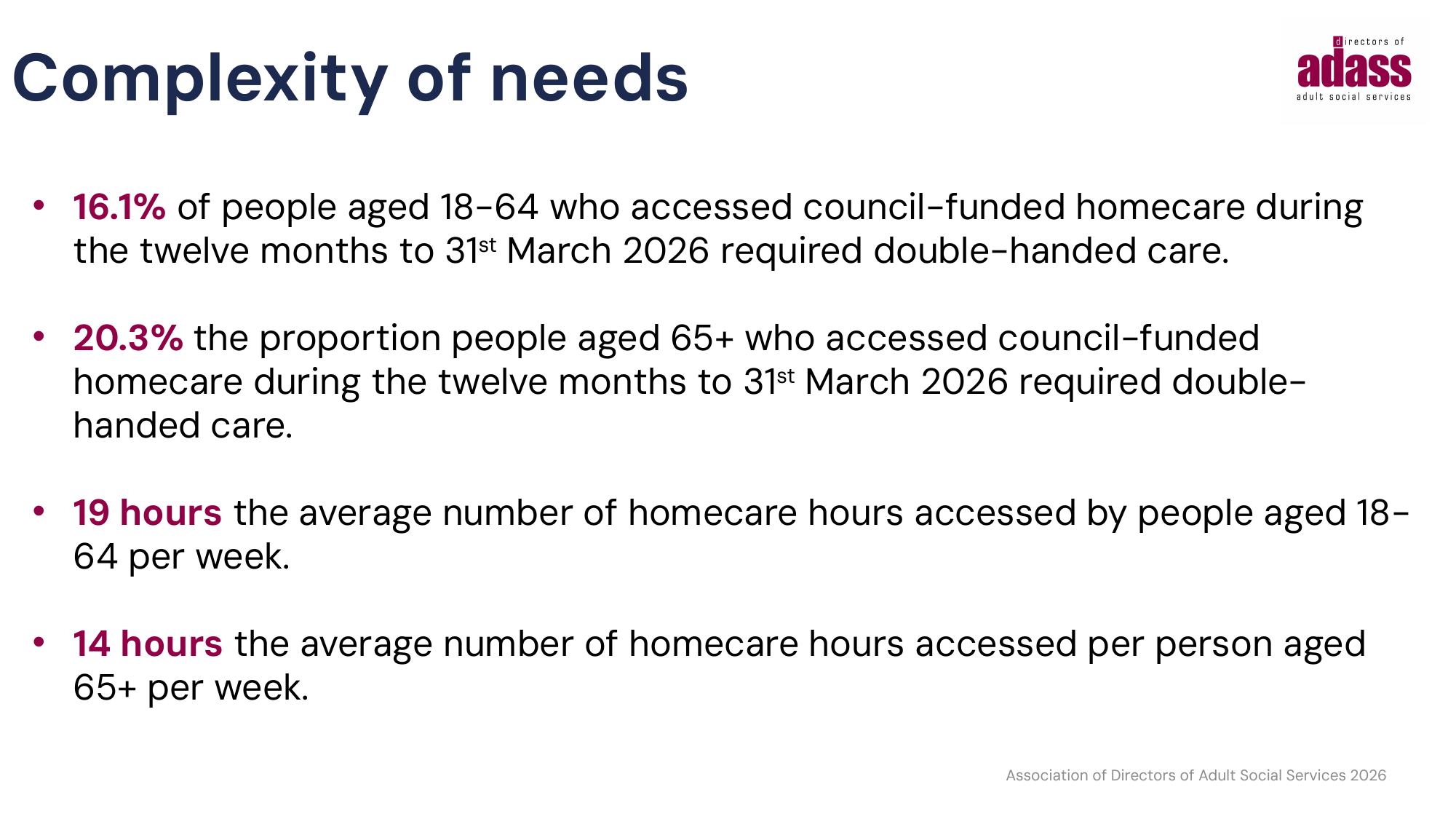

# Complexity of needs
16.1% of people aged 18-64 who accessed council-funded homecare during the twelve months to 31st March 2026 required double-handed care.

20.3% the proportion people aged 65+ who accessed council-funded homecare during the twelve months to 31st March 2026 required double-handed care.

19 hours the average number of homecare hours accessed by people aged 18-64 per week.

14 hours the average number of homecare hours accessed per person aged 65+ per week.

Association of Directors of Adult Social Services 2026